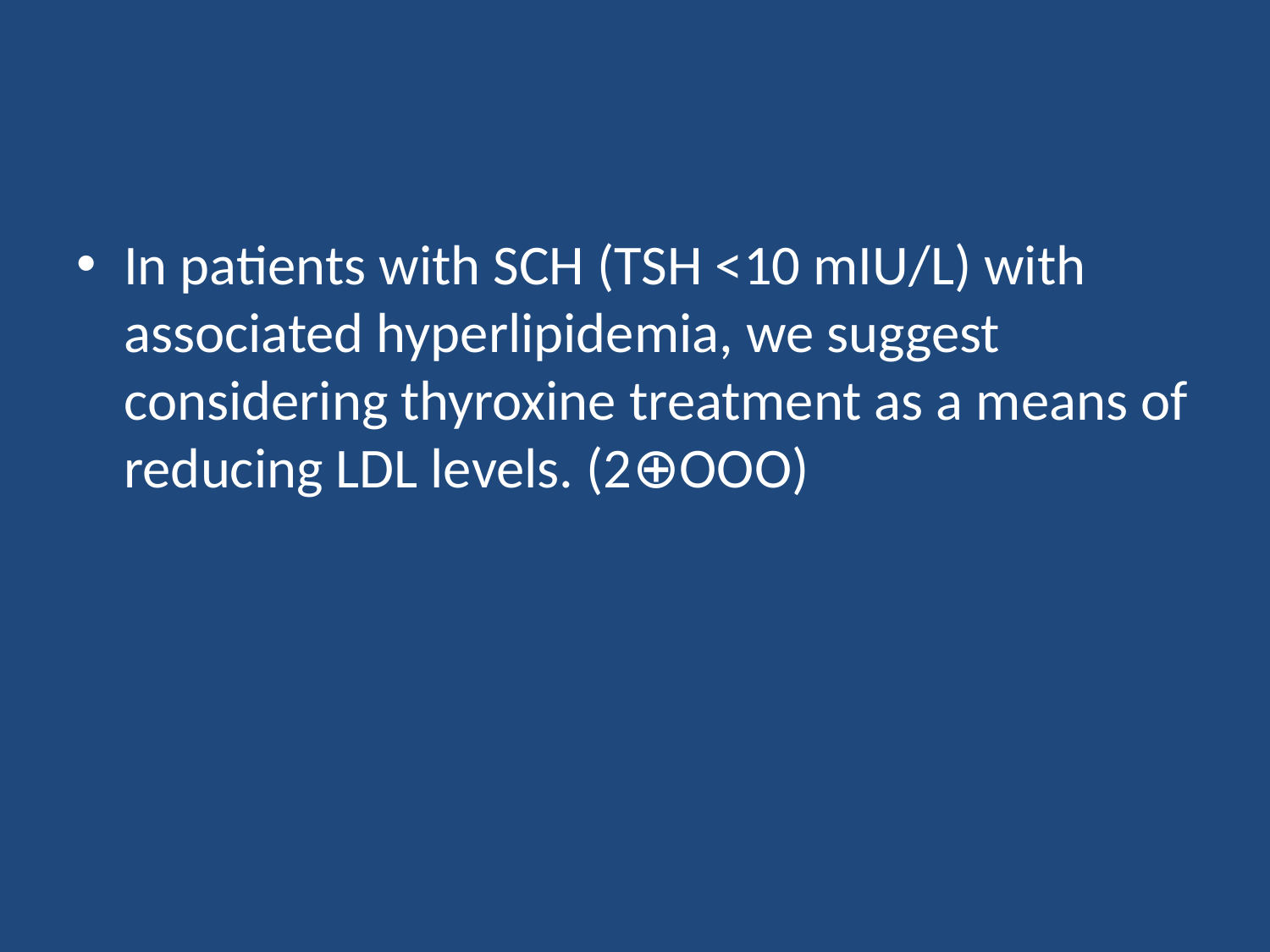

#
In patients with SCH (TSH <10 mIU/L) with associated hyperlipidemia, we suggest considering thyroxine treatment as a means of reducing LDL levels. (2⊕OOO)